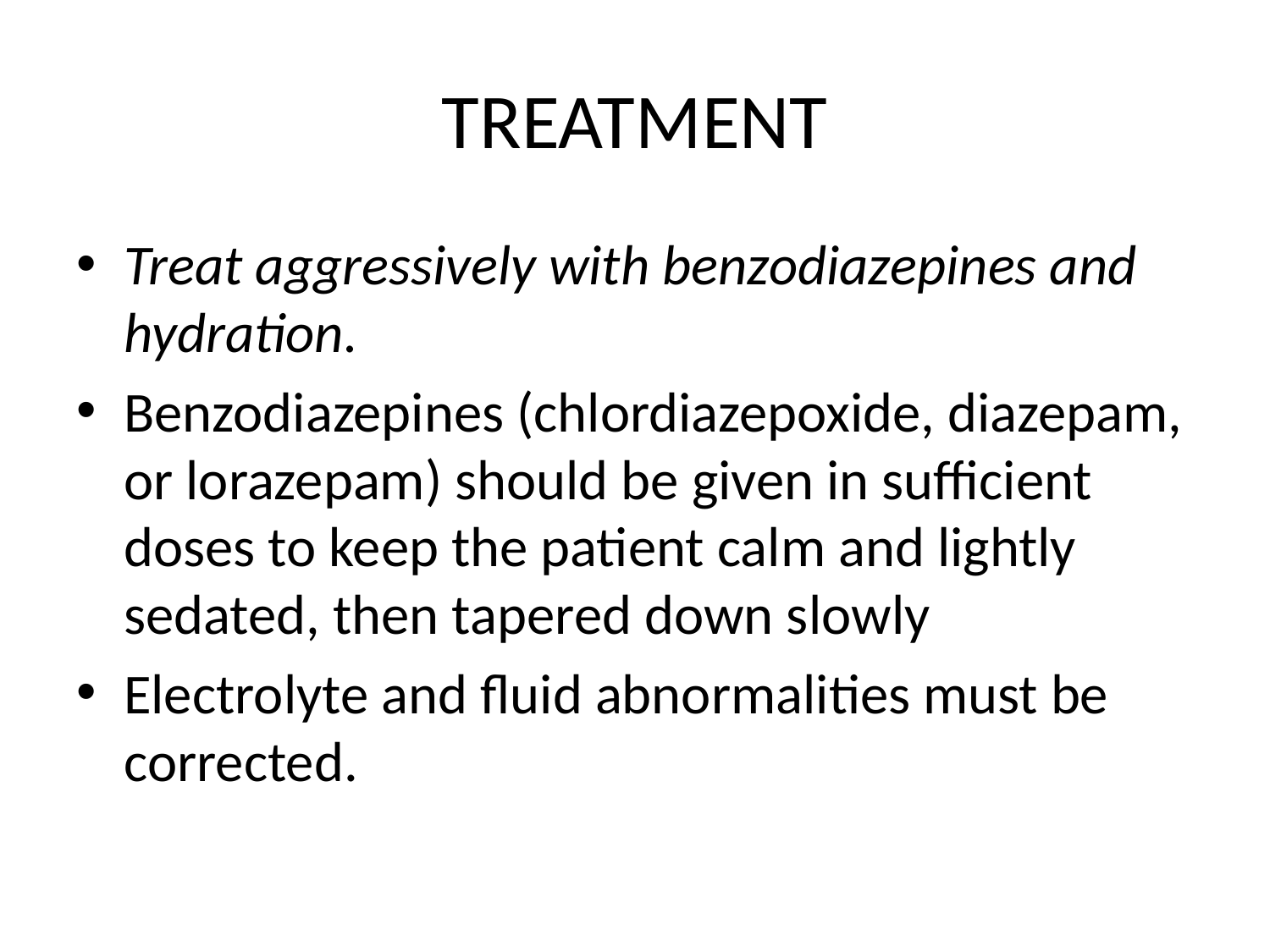

# TREATMENT
Treat aggressively with benzodiazepines and hydration.
Benzodiazepines (chlordiazepoxide, diazepam, or lorazepam) should be given in sufficient doses to keep the patient calm and lightly sedated, then tapered down slowly
Electrolyte and fluid abnormalities must be corrected.